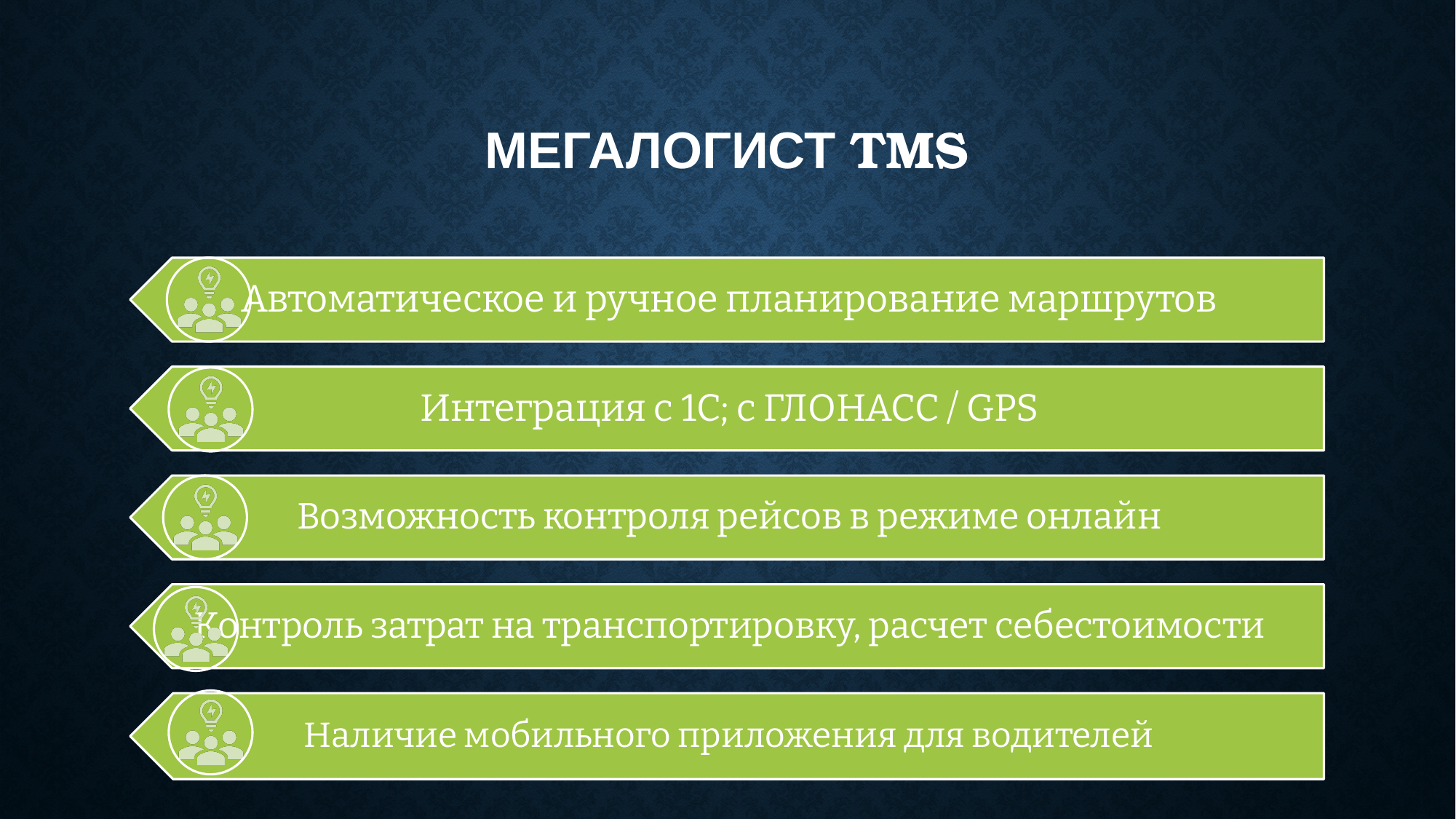

# Мегалогист Tms
Автоматическое и ручное планирование маршрутов
Интеграция с 1С; с ГЛОНАСС / GPS
Возможность контроля рейсов в режиме онлайн
Контроль затрат на транспортировку, расчет себестоимости
Наличие мобильного приложения для водителей